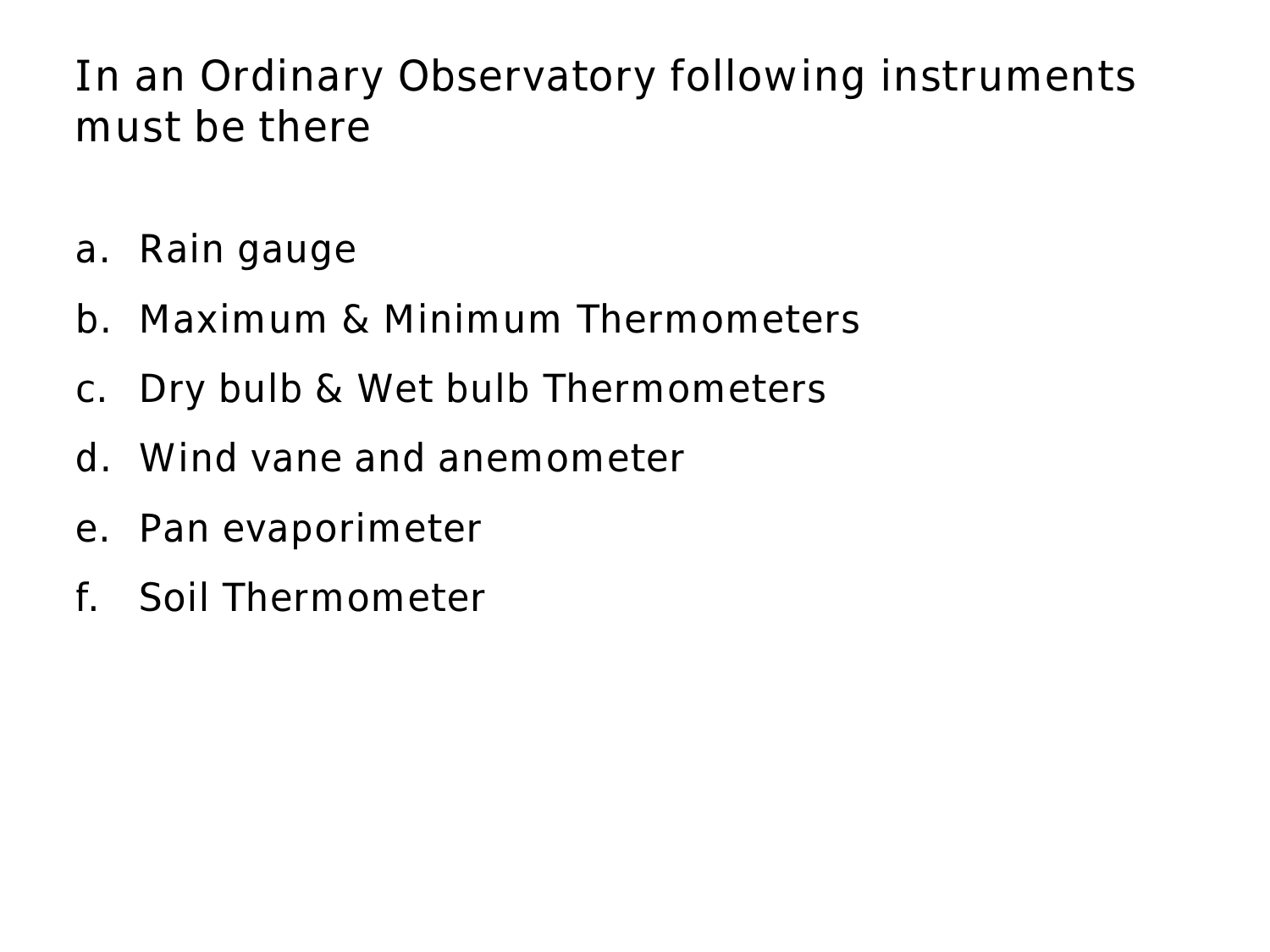

In an Ordinary Observatory following instruments must be there

Rain gauge
Maximum & Minimum Thermometers
Dry bulb & Wet bulb Thermometers
Wind vane and anemometer
Pan evaporimeter
Soil Thermometer